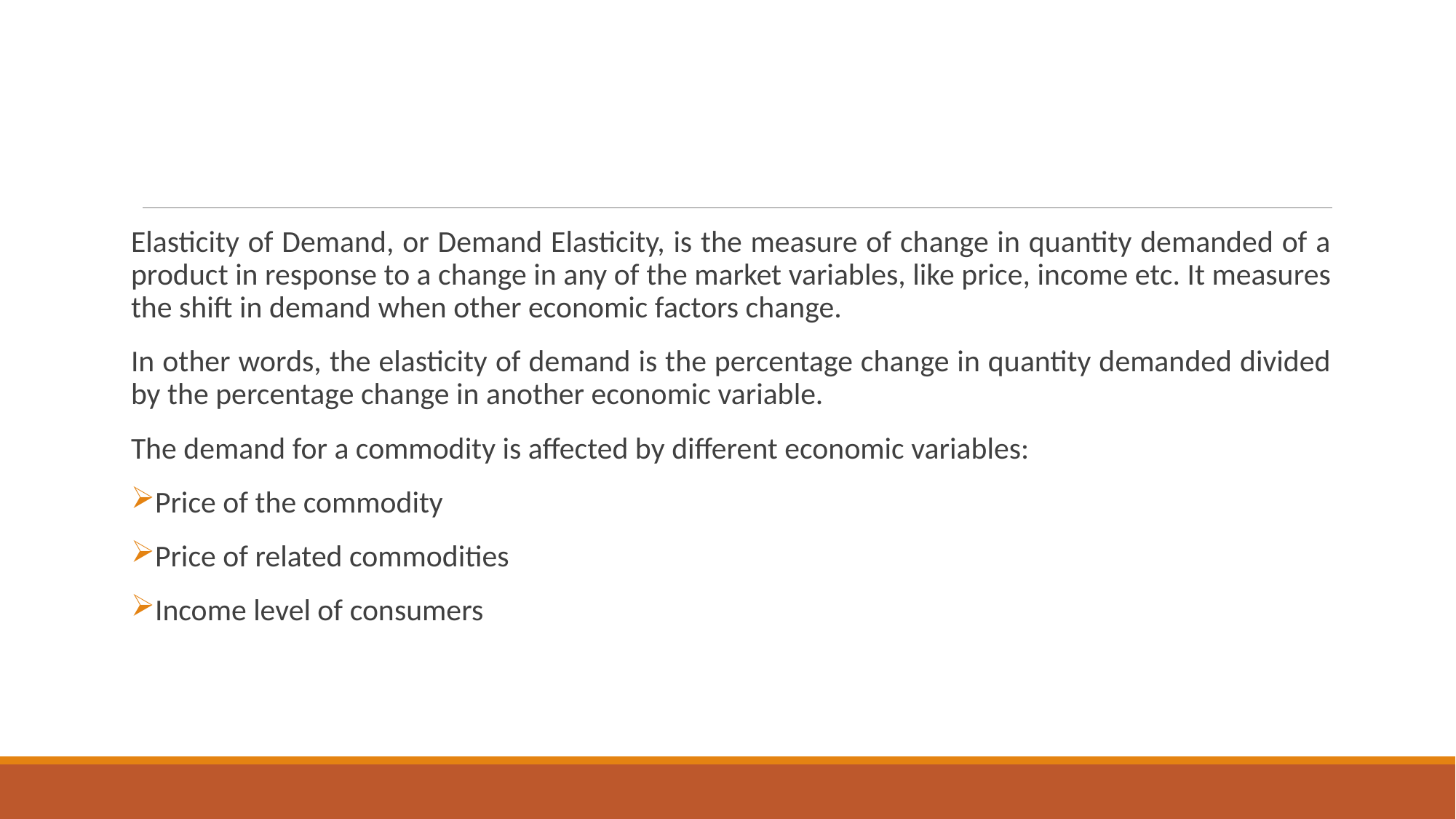

#
Elasticity of Demand, or Demand Elasticity, is the measure of change in quantity demanded of a product in response to a change in any of the market variables, like price, income etc. It measures the shift in demand when other economic factors change.
In other words, the elasticity of demand is the percentage change in quantity demanded divided by the percentage change in another economic variable.
The demand for a commodity is affected by different economic variables:
Price of the commodity
Price of related commodities
Income level of consumers